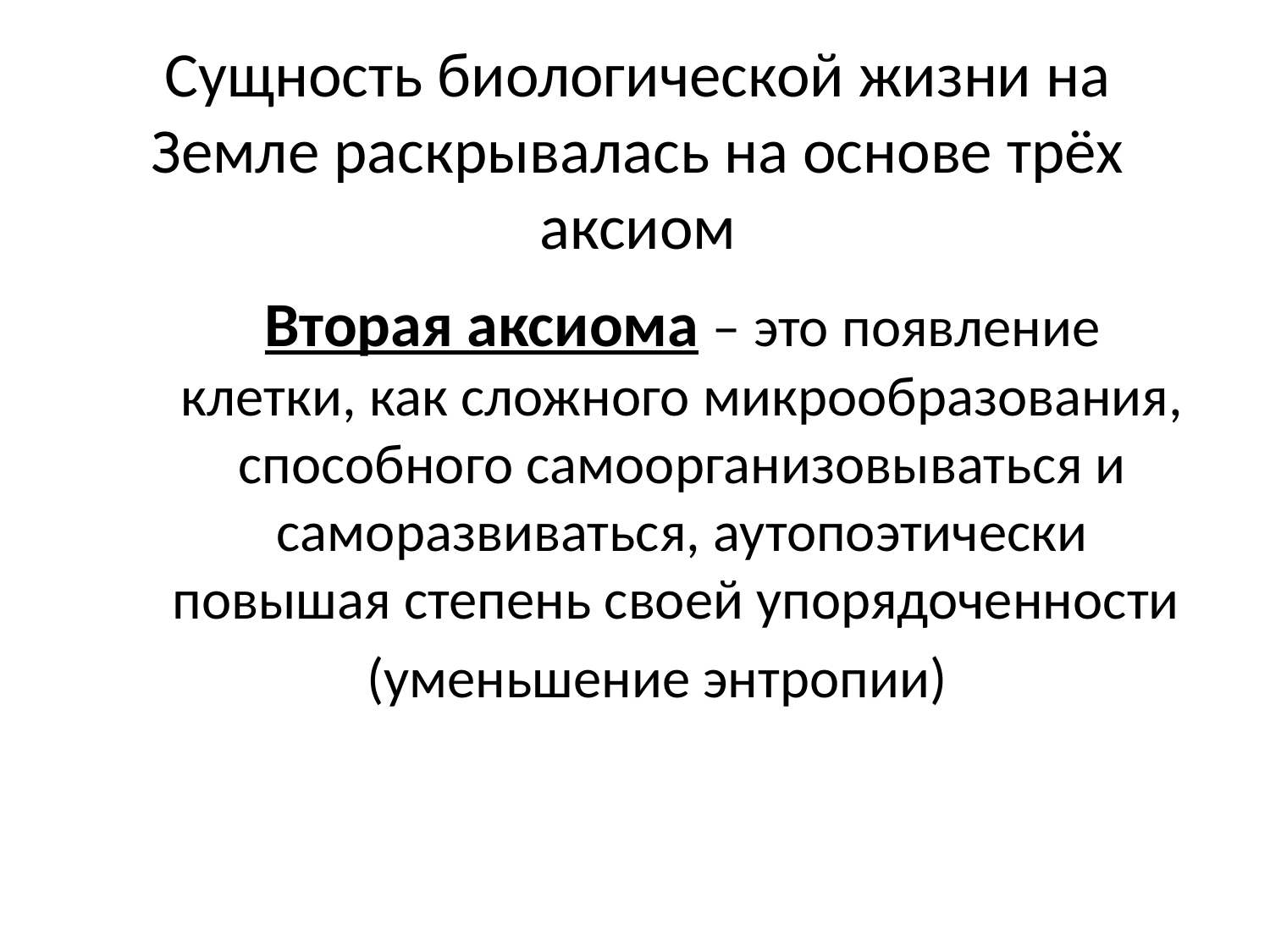

# Сущность биологической жизни на Земле раскрывалась на основе трёх аксиом
	Вторая аксиома – это появление клетки, как сложного микрообразования, способного самоорганизовываться и саморазвиваться, аутопоэтически повышая степень своей упорядоченности
(уменьшение энтропии)